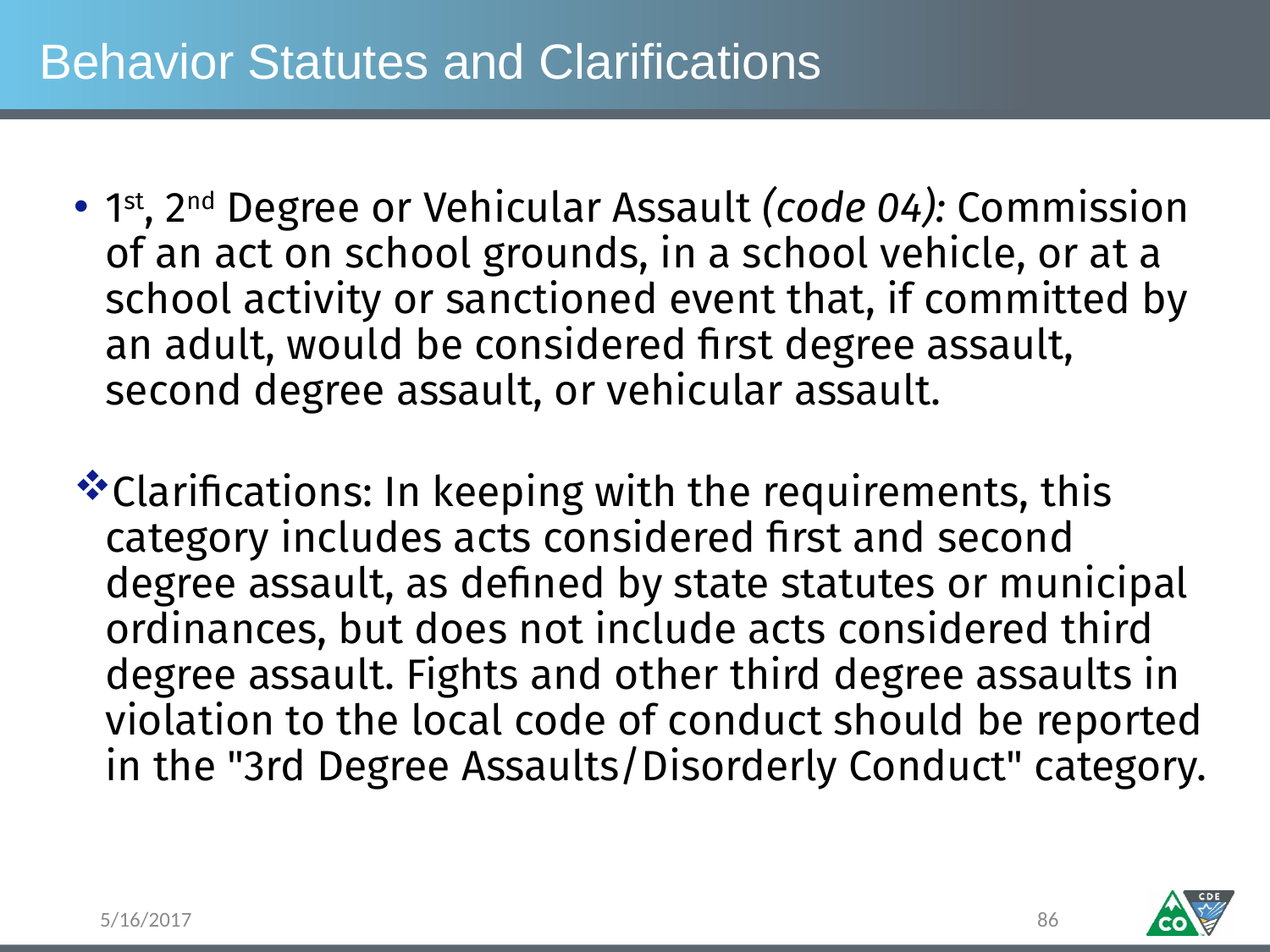

# Behavior Statutes and Clarifications
1st, 2nd Degree or Vehicular Assault (code 04): Commission of an act on school grounds, in a school vehicle, or at a school activity or sanctioned event that, if committed by an adult, would be considered first degree assault, second degree assault, or vehicular assault.

Clarifications: In keeping with the requirements, this category includes acts considered first and second degree assault, as defined by state statutes or municipal ordinances, but does not include acts considered third degree assault. Fights and other third degree assaults in violation to the local code of conduct should be reported in the "3rd Degree Assaults/Disorderly Conduct" category.